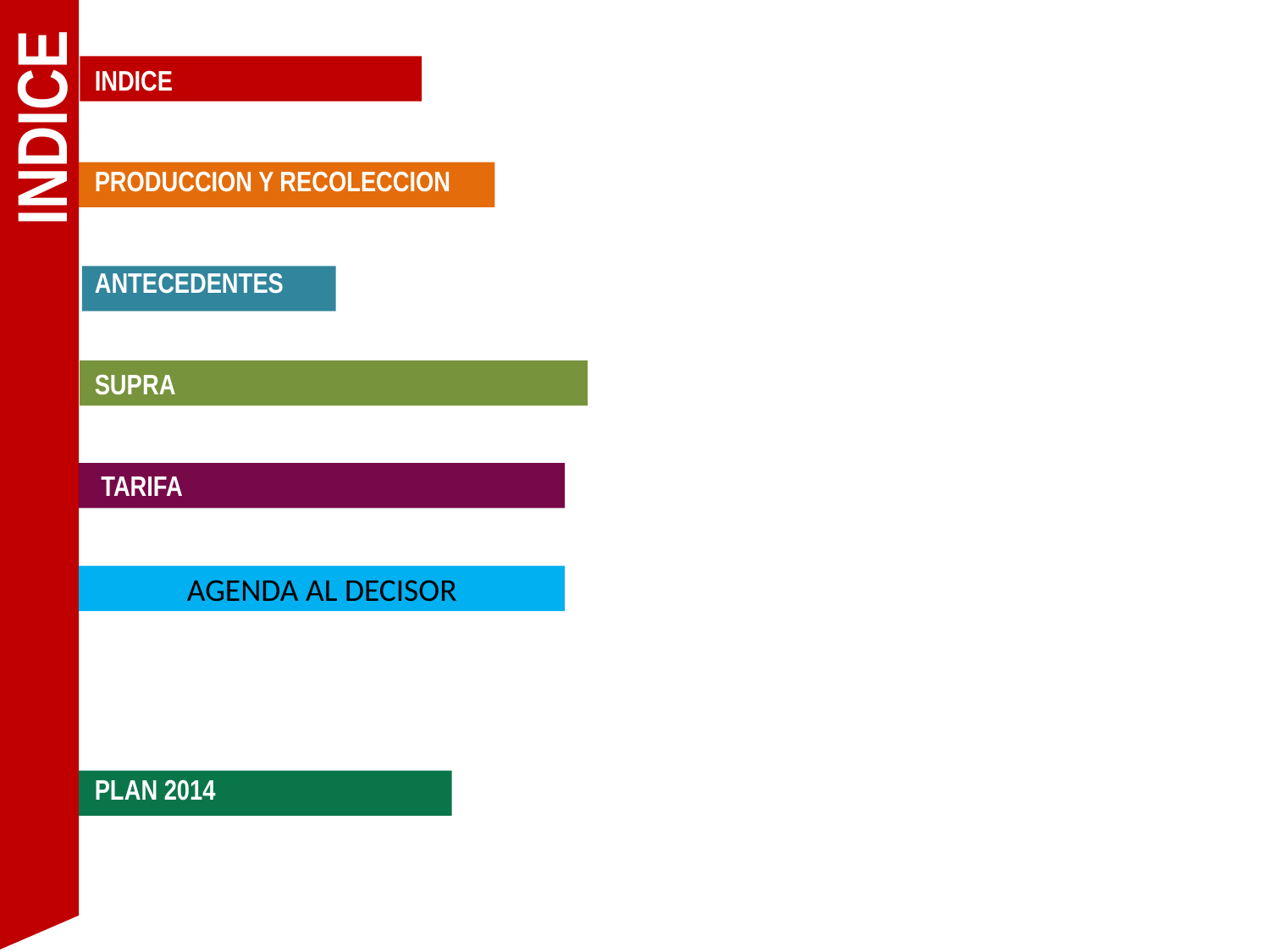

INDICE

PRODUCCION Y RECOLECCION

ANTECEDENTES

SUPRA

 TARIFA

COMUNIDAD

PLAN 2014

INDICE

AGENDA AL DECISOR